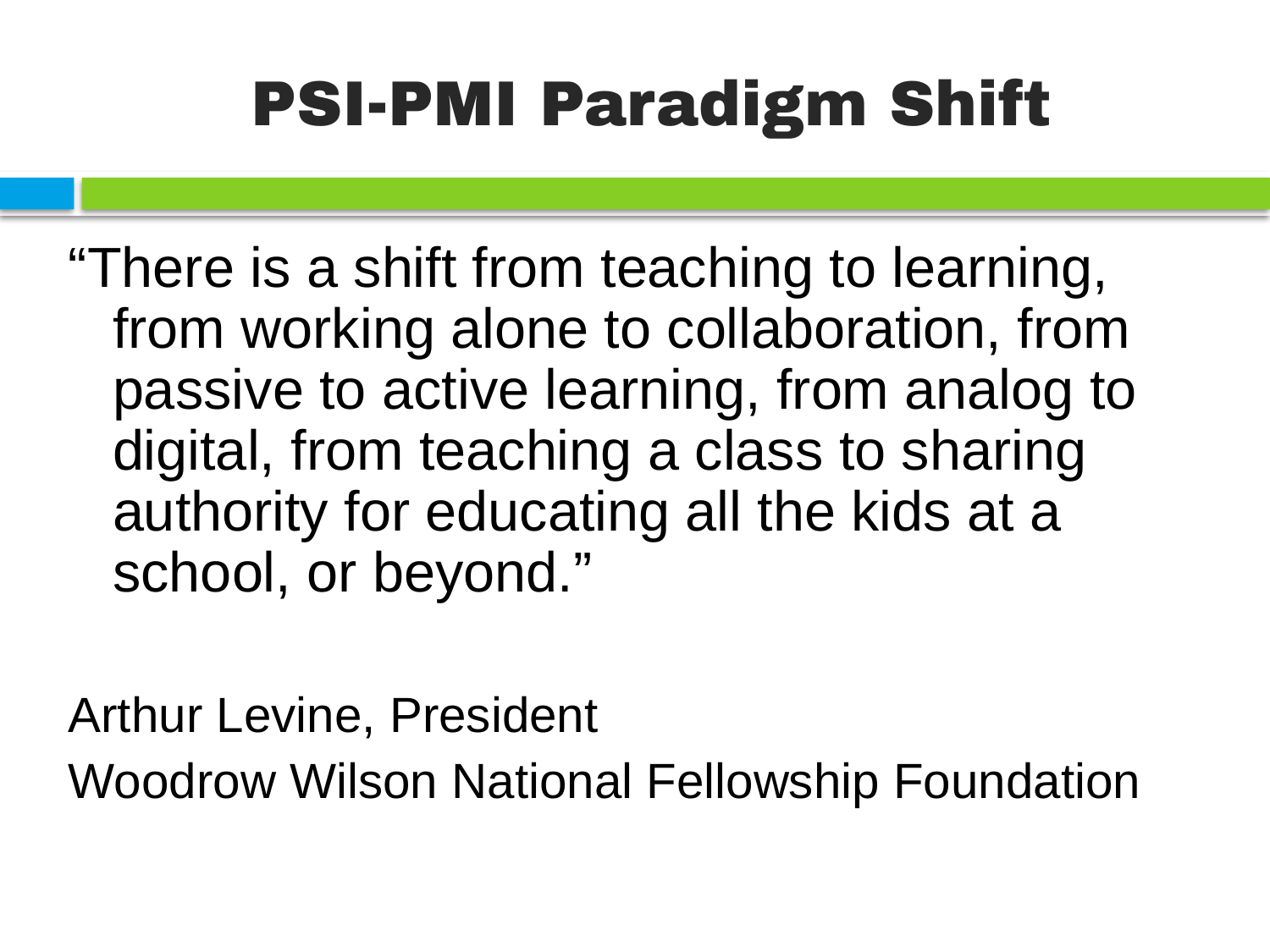

# PSI-PMI Paradigm Shift
“There is a shift from teaching to learning, from working alone to collaboration, from passive to active learning, from analog to digital, from teaching a class to sharing authority for educating all the kids at a school, or beyond.”

Arthur Levine, President
Woodrow Wilson National Fellowship Foundation